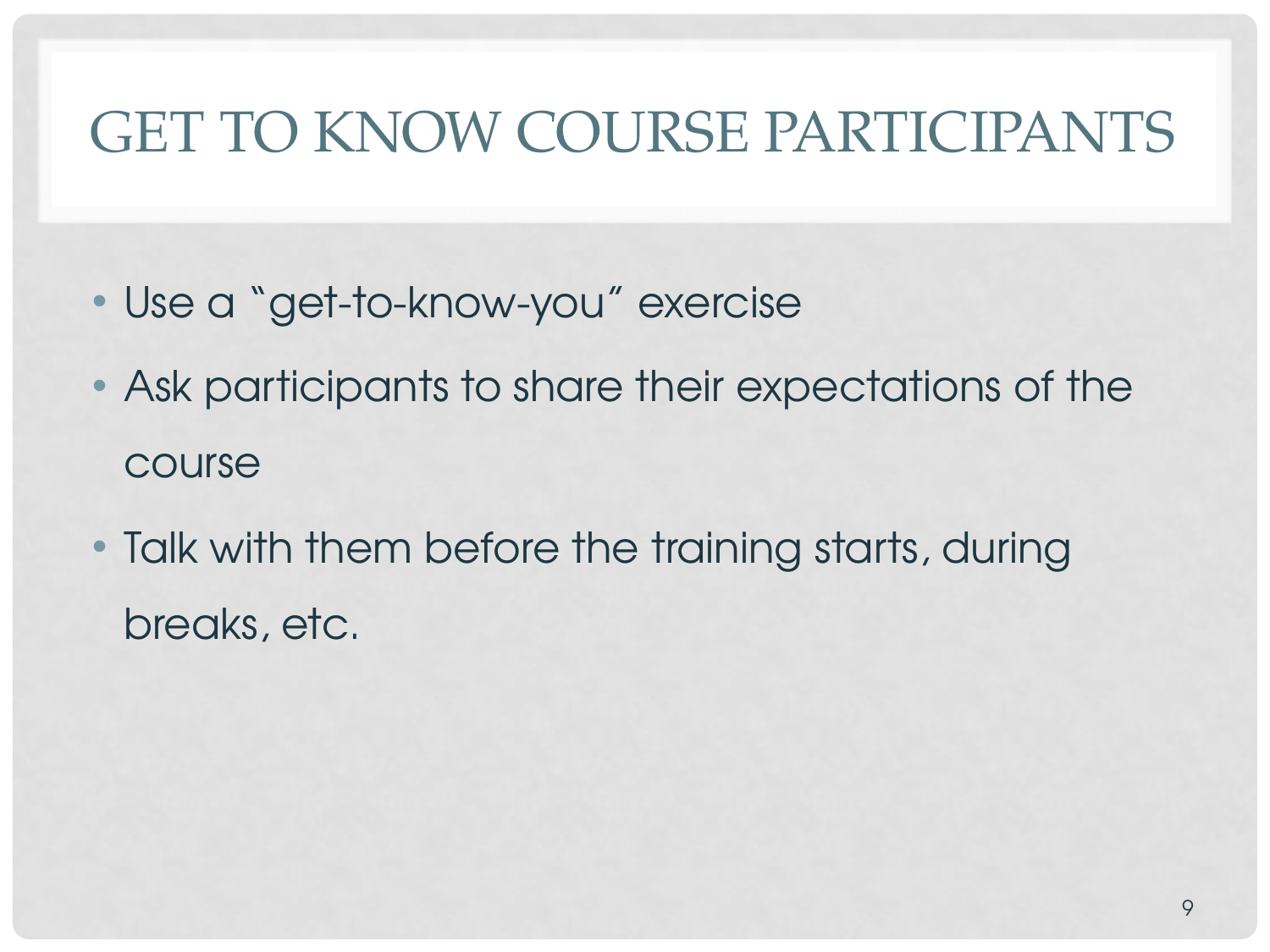

# Get to Know Course Participants
Use a “get-to-know-you” exercise
Ask participants to share their expectations of the course
Talk with them before the training starts, during breaks, etc.
9